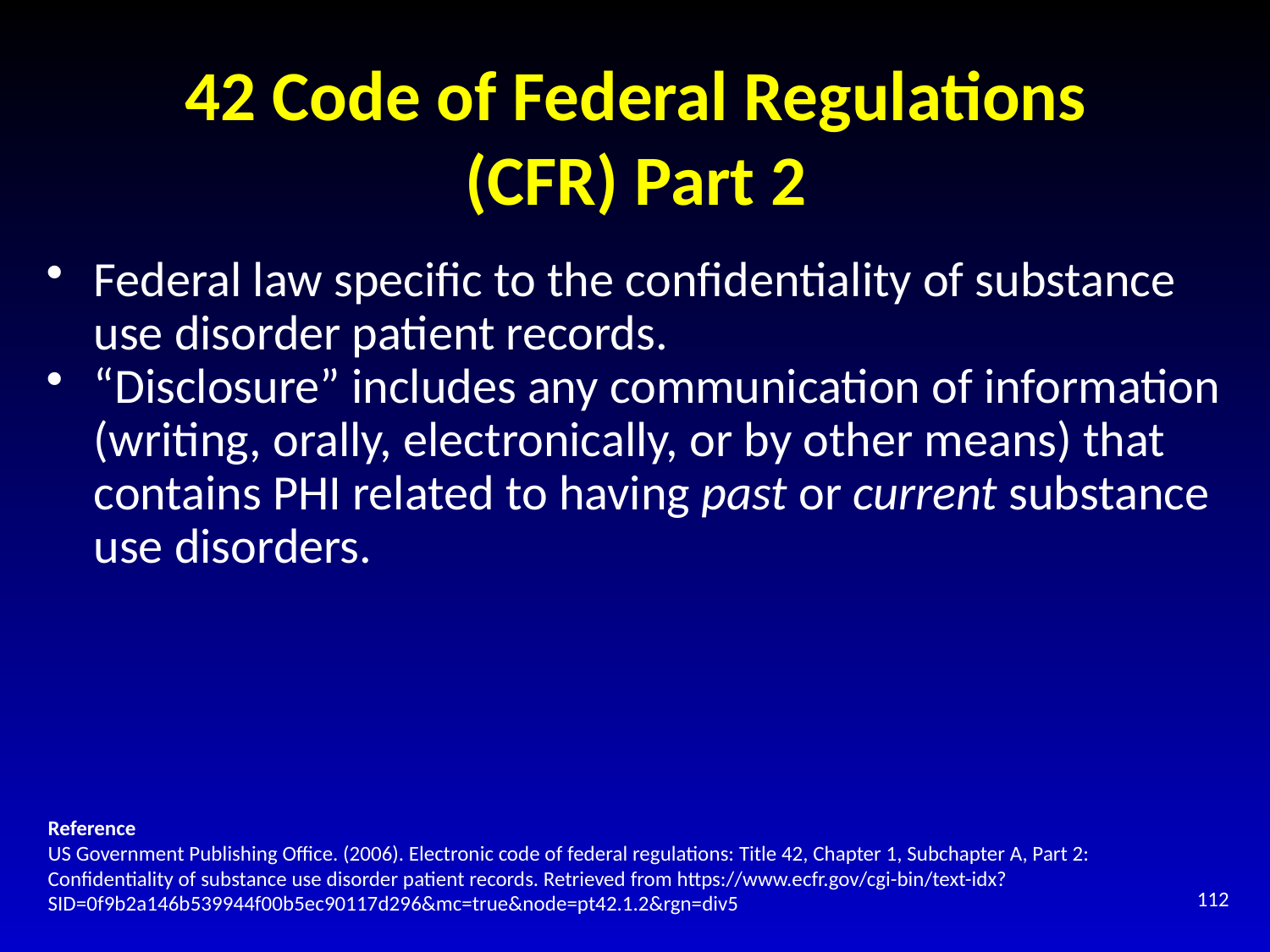

# 42 Code of Federal Regulations (CFR) Part 2
Federal law specific to the confidentiality of substance use disorder patient records.
“Disclosure” includes any communication of information (writing, orally, electronically, or by other means) that contains PHI related to having past or current substance use disorders.
Reference
US Government Publishing Office. (2006). Electronic code of federal regulations: Title 42, Chapter 1, Subchapter A, Part 2: Confidentiality of substance use disorder patient records. Retrieved from https://www.ecfr.gov/cgi-bin/text-idx?SID=0f9b2a146b539944f00b5ec90117d296&mc=true&node=pt42.1.2&rgn=div5
112